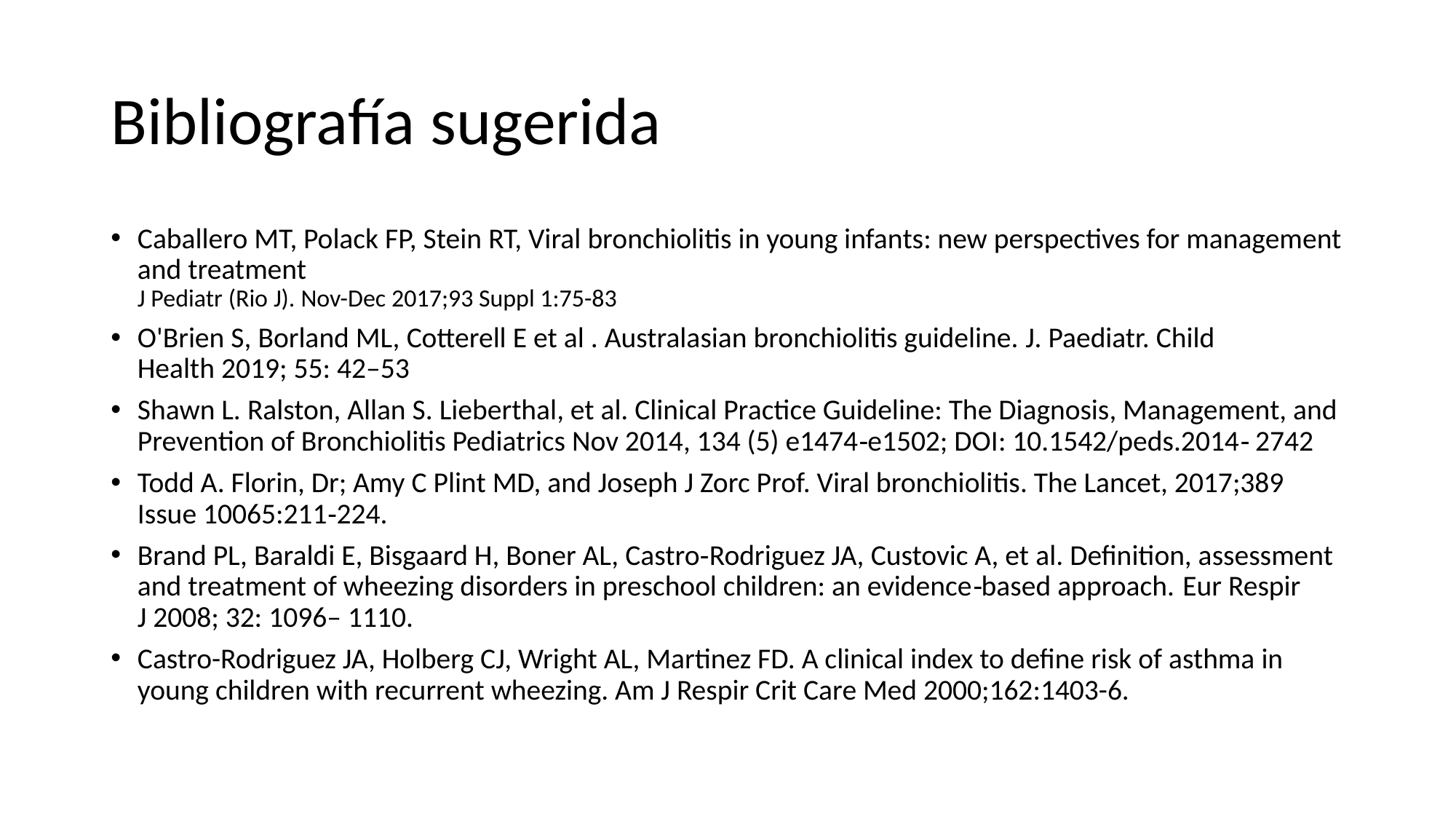

# Bibliografía sugerida
Caballero MT, Polack FP, Stein RT, Viral bronchiolitis in young infants: new perspectives for management and treatment
J Pediatr (Rio J). Nov-Dec 2017;93 Suppl 1:75-83
O'Brien S, Borland ML, Cotterell E et al . Australasian bronchiolitis guideline. J. Paediatr. Child Health 2019; 55: 42–53
Shawn L. Ralston, Allan S. Lieberthal, et al. Clinical Practice Guideline: The Diagnosis, Management, and Prevention of Bronchiolitis Pediatrics Nov 2014, 134 (5) e1474‐e1502; DOI: 10.1542/peds.2014‐ 2742
Todd A. Florin, Dr; Amy C Plint MD, and Joseph J Zorc Prof. Viral bronchiolitis. The Lancet, 2017;389 Issue 10065:211‐224.
Brand PL, Baraldi E, Bisgaard H, Boner AL, Castro‐Rodriguez JA, Custovic A, et al. Definition, assessment and treatment of wheezing disorders in preschool children: an evidence‐based approach. Eur Respir J 2008; 32: 1096– 1110.
Castro-Rodriguez JA, Holberg CJ, Wright AL, Martinez FD. A clinical index to define risk of asthma in young children with recurrent wheezing. Am J Respir Crit Care Med 2000;162:1403-6.